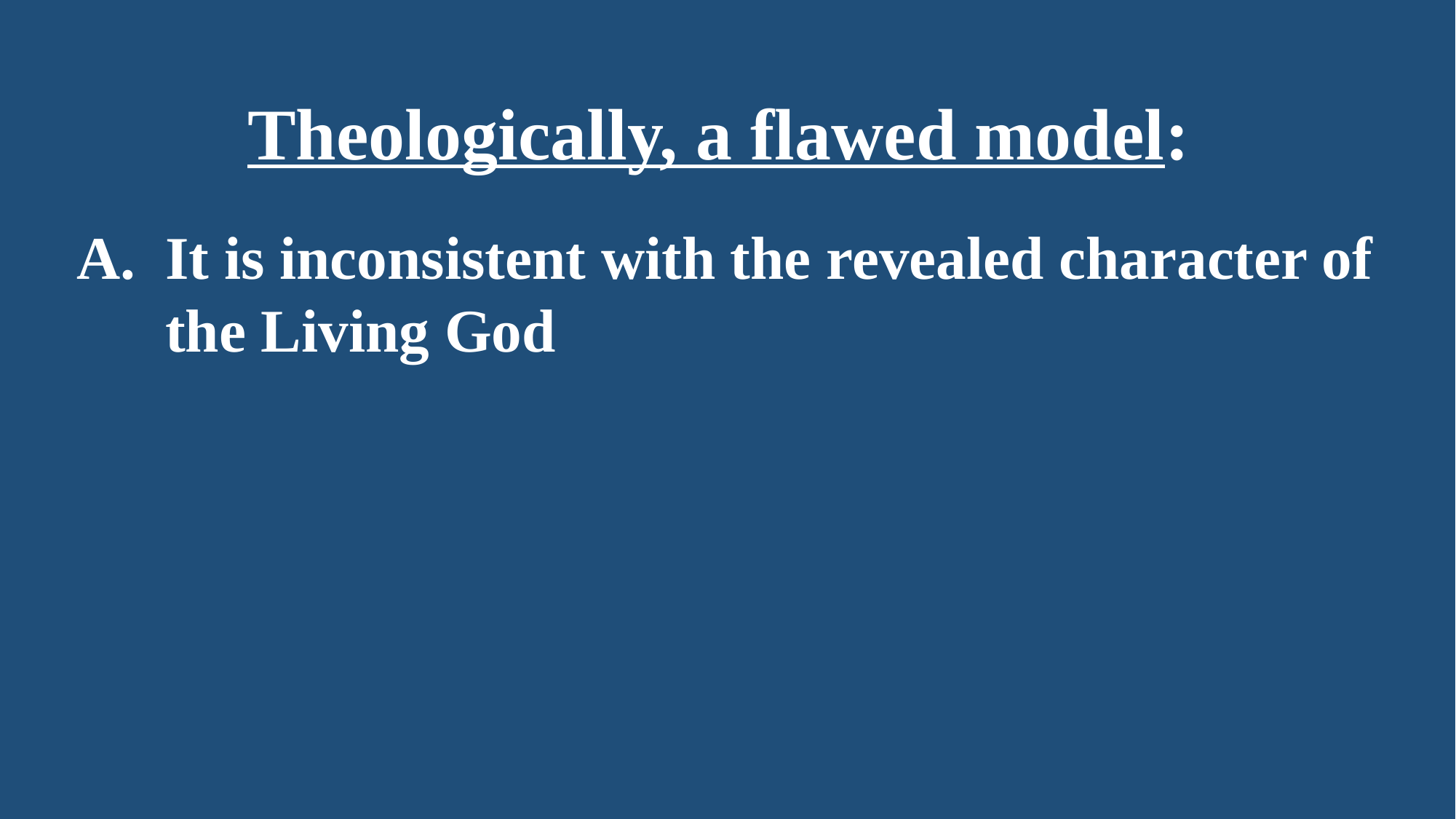

Theologically, a flawed model:

It is inconsistent with the revealed character of the Living God